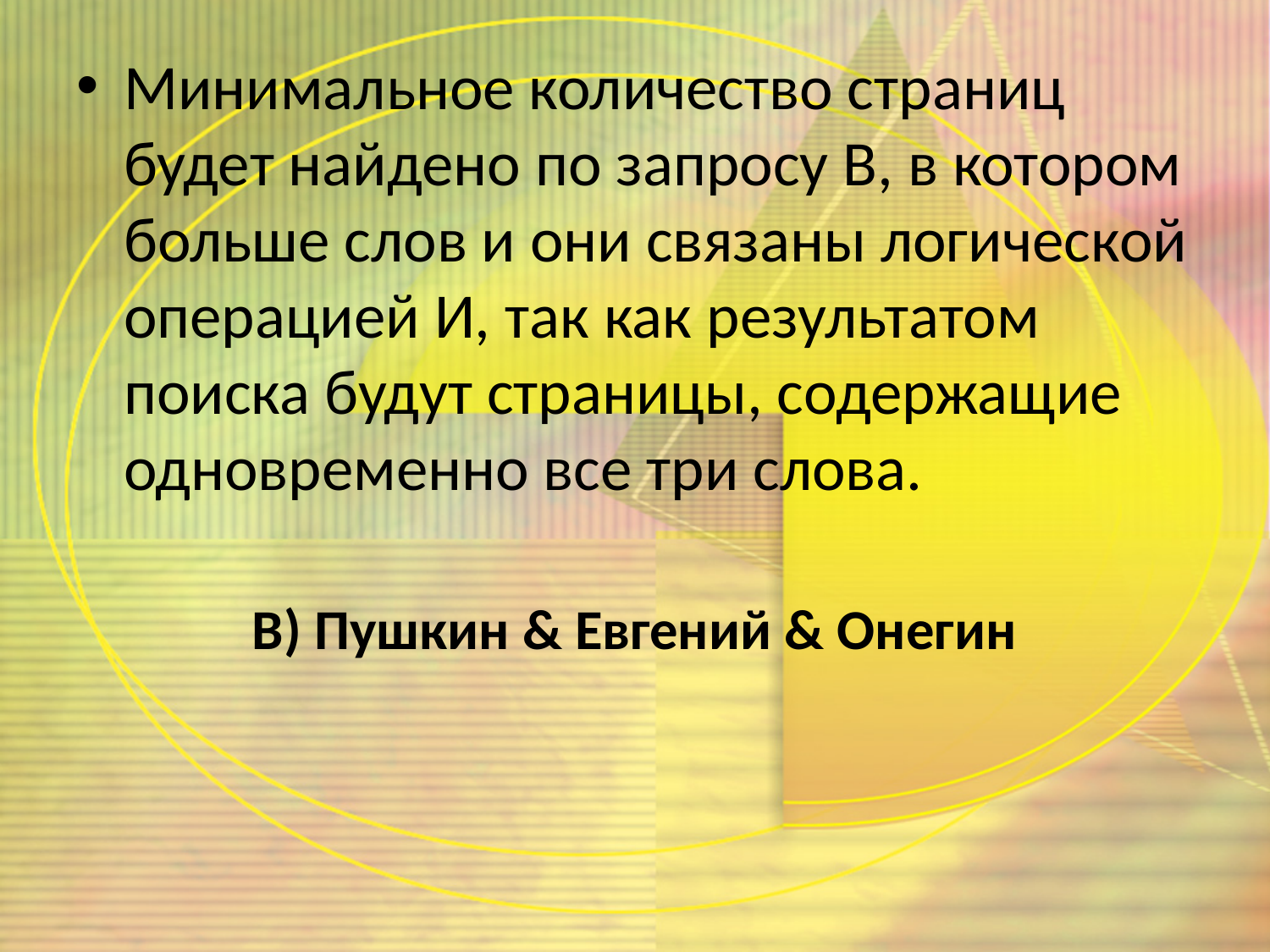

Минимальное количество страниц будет найдено по запросу В, в котором больше слов и они связаны логической операцией И, так как результатом поиска будут страницы, содержащие одновременно все три слова.

В) Пушкин & Евгений & Онегин